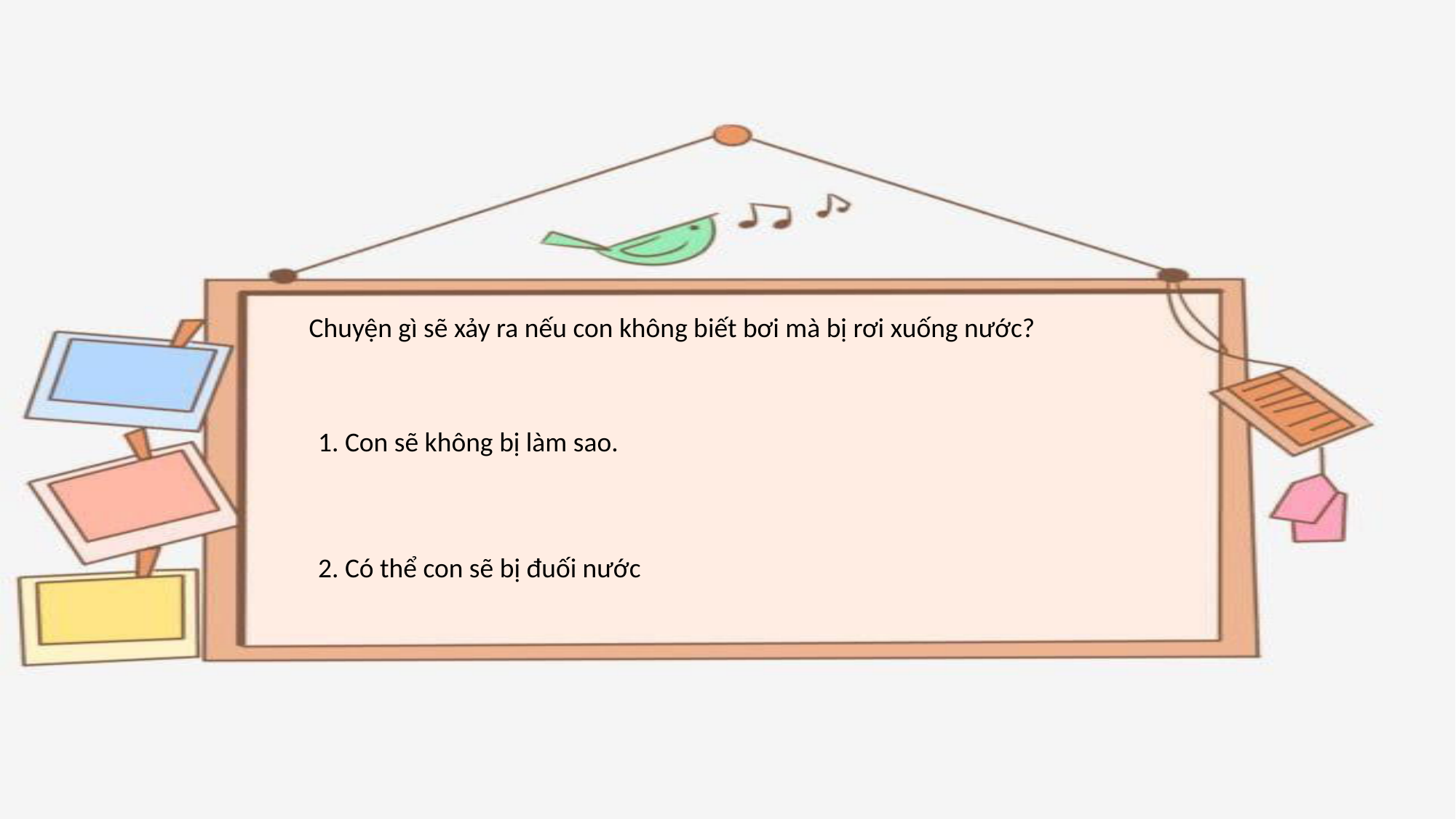

Chuyện gì sẽ xảy ra nếu con không biết bơi mà bị rơi xuống nước?

1. Con sẽ không bị làm sao.
2. Có thể con sẽ bị đuối nước